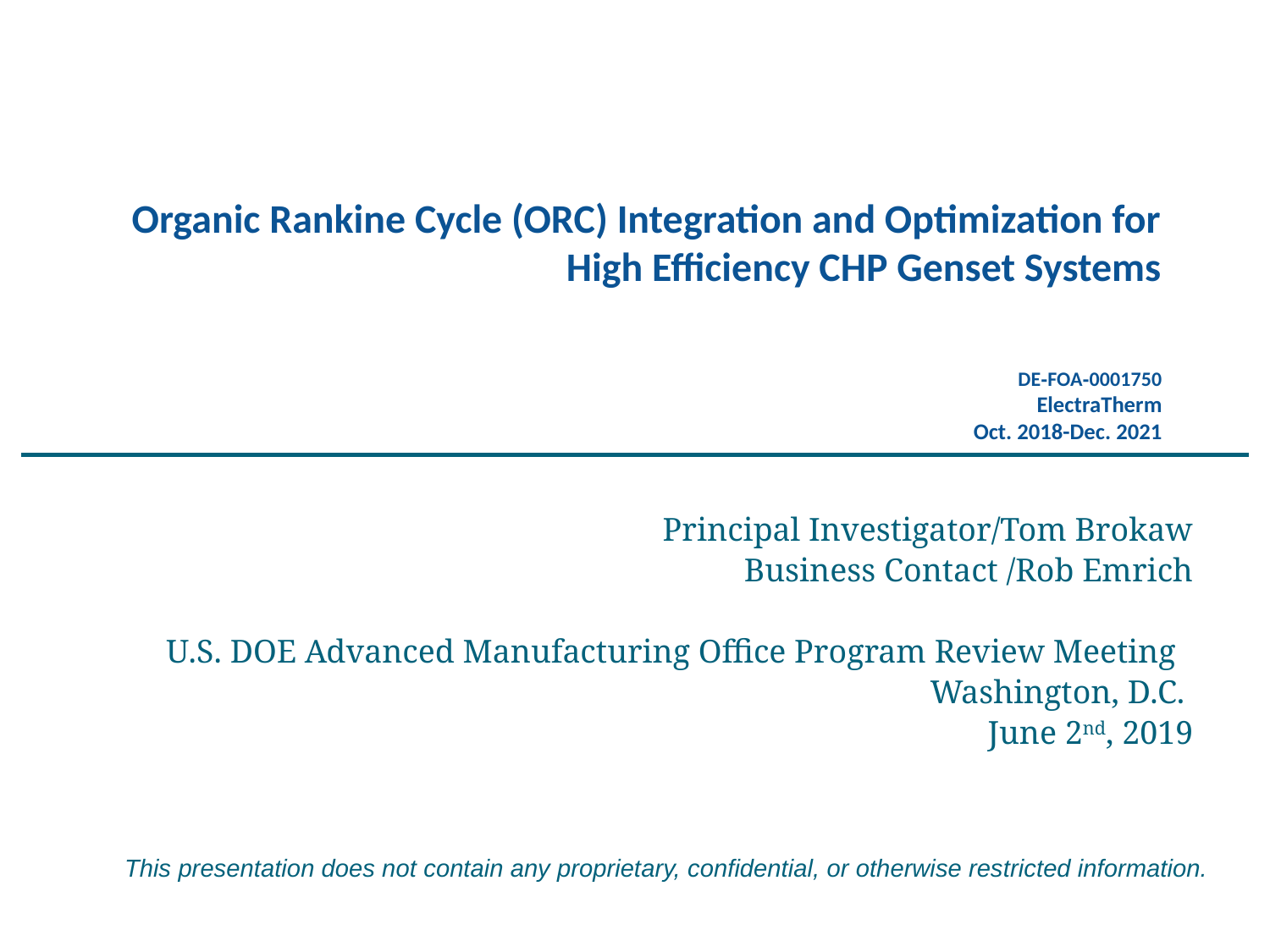

# Organic Rankine Cycle (ORC) Integration and Optimization for High Efficiency CHP Genset Systems DE‐FOA‐0001750 ElectraTherm Oct. 2018-Dec. 2021
Principal Investigator/Tom Brokaw
Business Contact /Rob Emrich

U.S. DOE Advanced Manufacturing Office Program Review Meeting
Washington, D.C.
June 2nd, 2019

This presentation does not contain any proprietary, confidential, or otherwise restricted information.